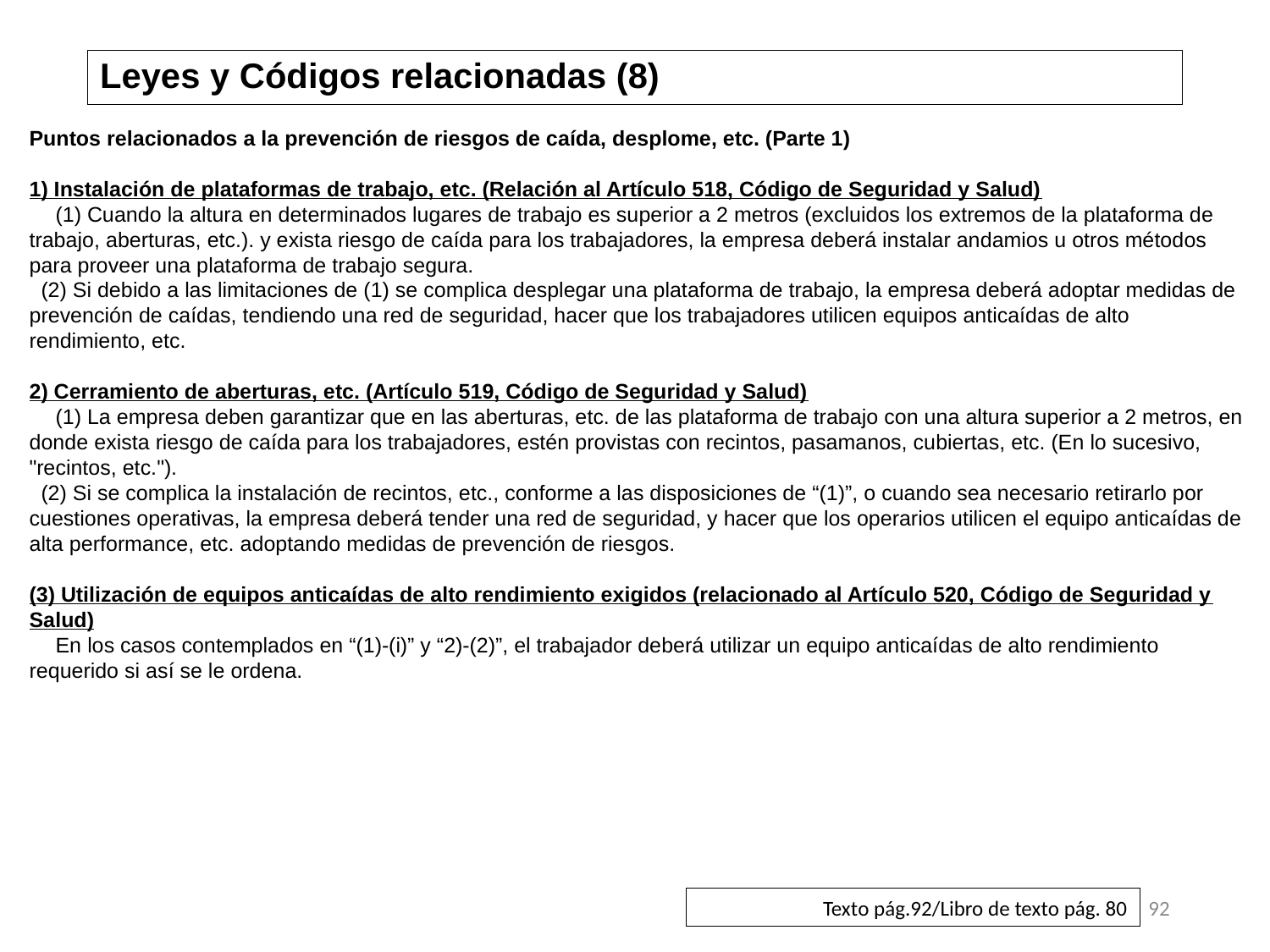

# Leyes y Códigos relacionadas (8)
Puntos relacionados a la prevención de riesgos de caída, desplome, etc. (Parte 1)

1) Instalación de plataformas de trabajo, etc. (Relación al Artículo 518, Código de Seguridad y Salud)
　(1) Cuando la altura en determinados lugares de trabajo es superior a 2 metros (excluidos los extremos de la plataforma de trabajo, aberturas, etc.). y exista riesgo de caída para los trabajadores, la empresa deberá instalar andamios u otros métodos para proveer una plataforma de trabajo segura.
  (2) Si debido a las limitaciones de (1) se complica desplegar una plataforma de trabajo, la empresa deberá adoptar medidas de prevención de caídas, tendiendo una red de seguridad, hacer que los trabajadores utilicen equipos anticaídas de alto rendimiento, etc.

2) Cerramiento de aberturas, etc. (Artículo 519, Código de Seguridad y Salud)
　(1) La empresa deben garantizar que en las aberturas, etc. de las plataforma de trabajo con una altura superior a 2 metros, en donde exista riesgo de caída para los trabajadores, estén provistas con recintos, pasamanos, cubiertas, etc. (En lo sucesivo, "recintos, etc.").
  (2) Si se complica la instalación de recintos, etc., conforme a las disposiciones de “(1)”, o cuando sea necesario retirarlo por cuestiones operativas, la empresa deberá tender una red de seguridad, y hacer que los operarios utilicen el equipo anticaídas de alta performance, etc. adoptando medidas de prevención de riesgos.

(3) Utilización de equipos anticaídas de alto rendimiento exigidos (relacionado al Artículo 520, Código de Seguridad y Salud)
　En los casos contemplados en “(1)-(i)” y “2)-(2)”, el trabajador deberá utilizar un equipo anticaídas de alto rendimiento requerido si así se le ordena.
92
Texto pág.92/Libro de texto pág. 80